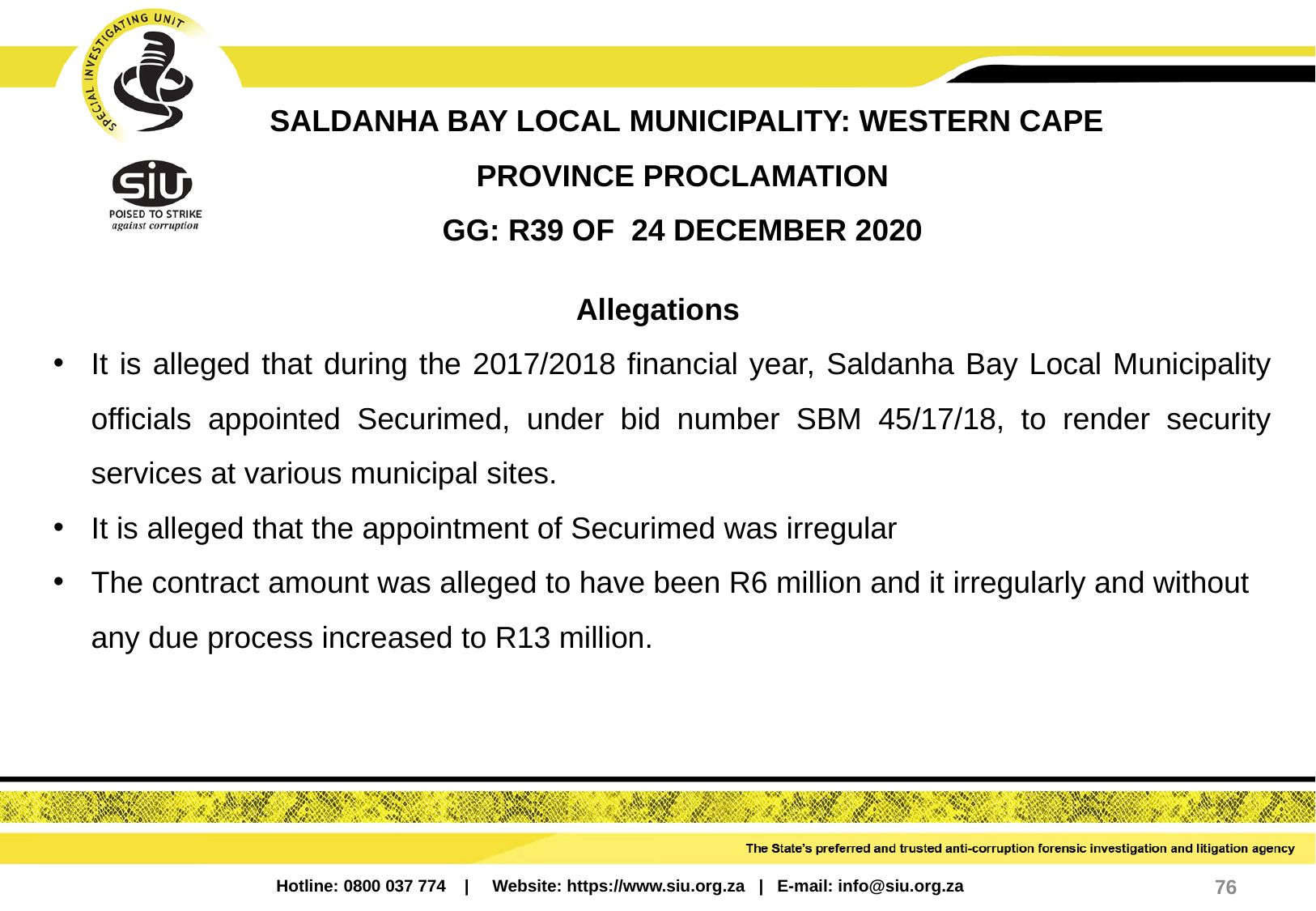

SALDANHA BAY LOCAL MUNICIPALITY: WESTERN CAPE PROVINCE PROCLAMATION
GG: R39 OF  24 DECEMBER 2020
Allegations
It is alleged that during the 2017/2018 financial year, Saldanha Bay Local Municipality officials appointed Securimed, under bid number SBM 45/17/18, to render security services at various municipal sites.
It is alleged that the appointment of Securimed was irregular
The contract amount was alleged to have been R6 million and it irregularly and without any due process increased to R13 million.
76
Hotline: 0800 037 774    |     Website: https://www.siu.org.za   |   E-mail: info@siu.org.za